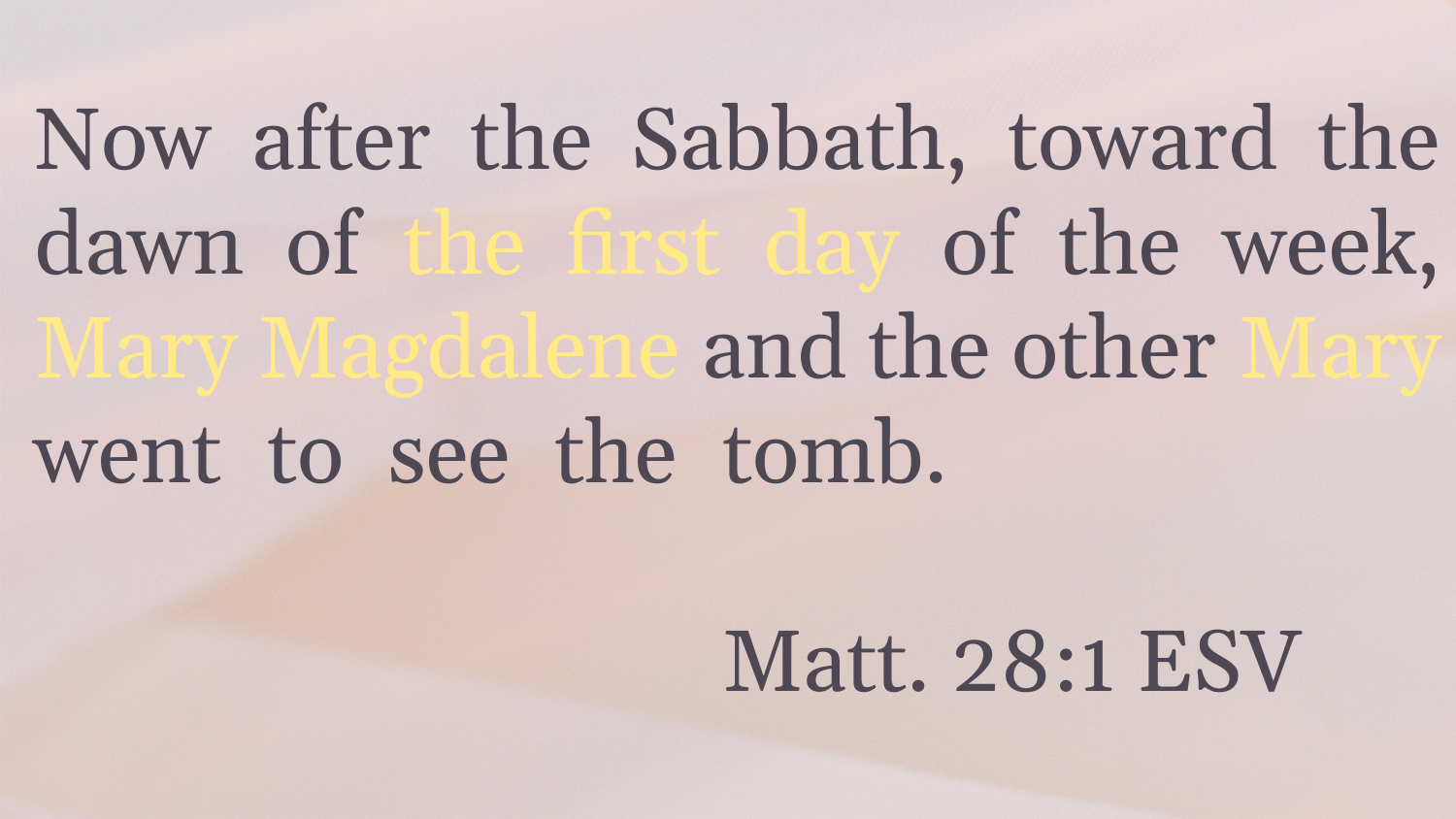

Now after the Sabbath, toward the dawn of the first day of the week, Mary Magdalene and the other Mary went to see the tomb.															                   Matt. 28:1 ESV